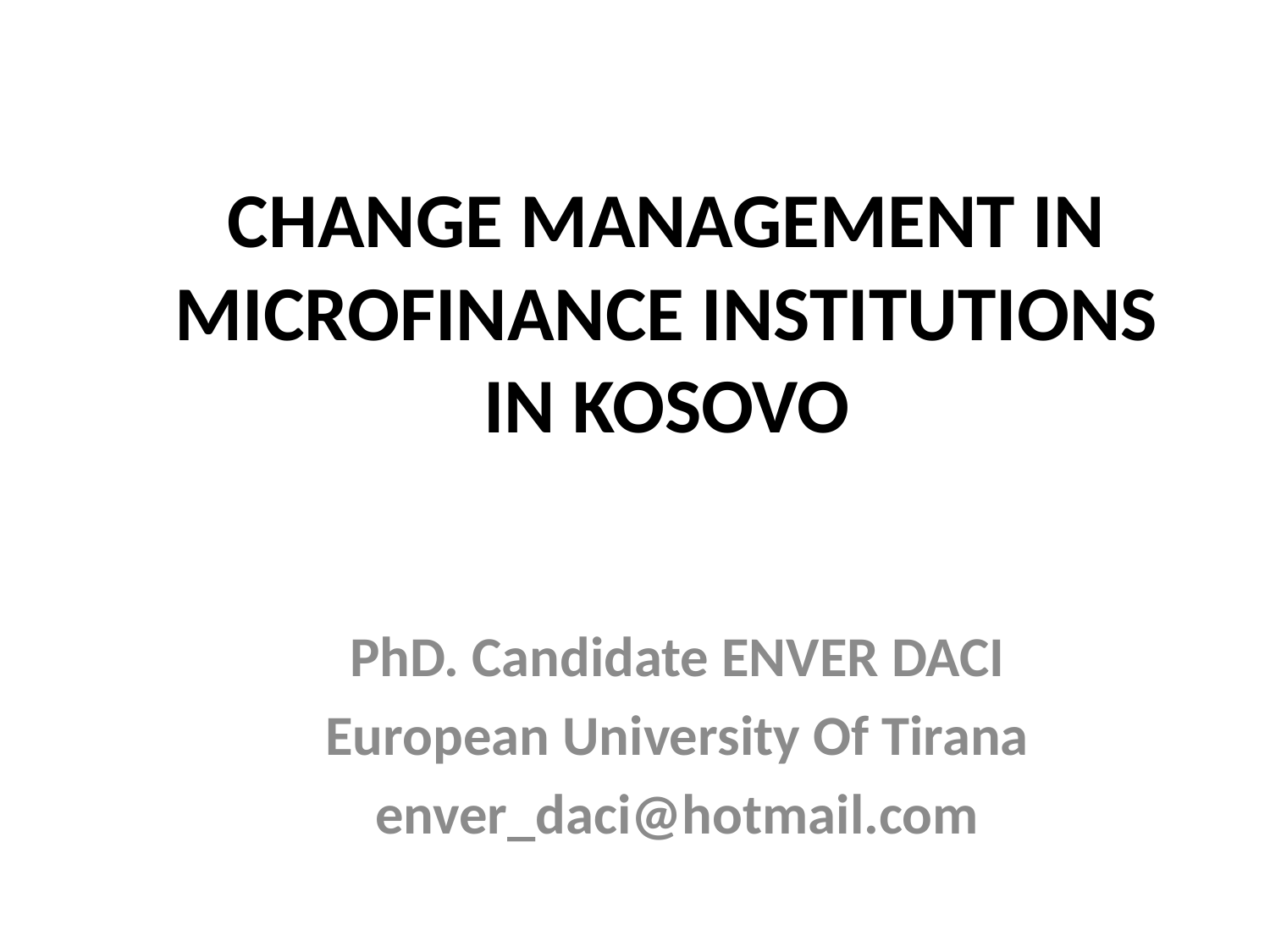

# CHANGE MANAGEMENT IN MICROFINANCE INSTITUTIONS IN KOSOVO
PhD. Candidate ENVER DACI
European University Of Tirana
enver_daci@hotmail.com